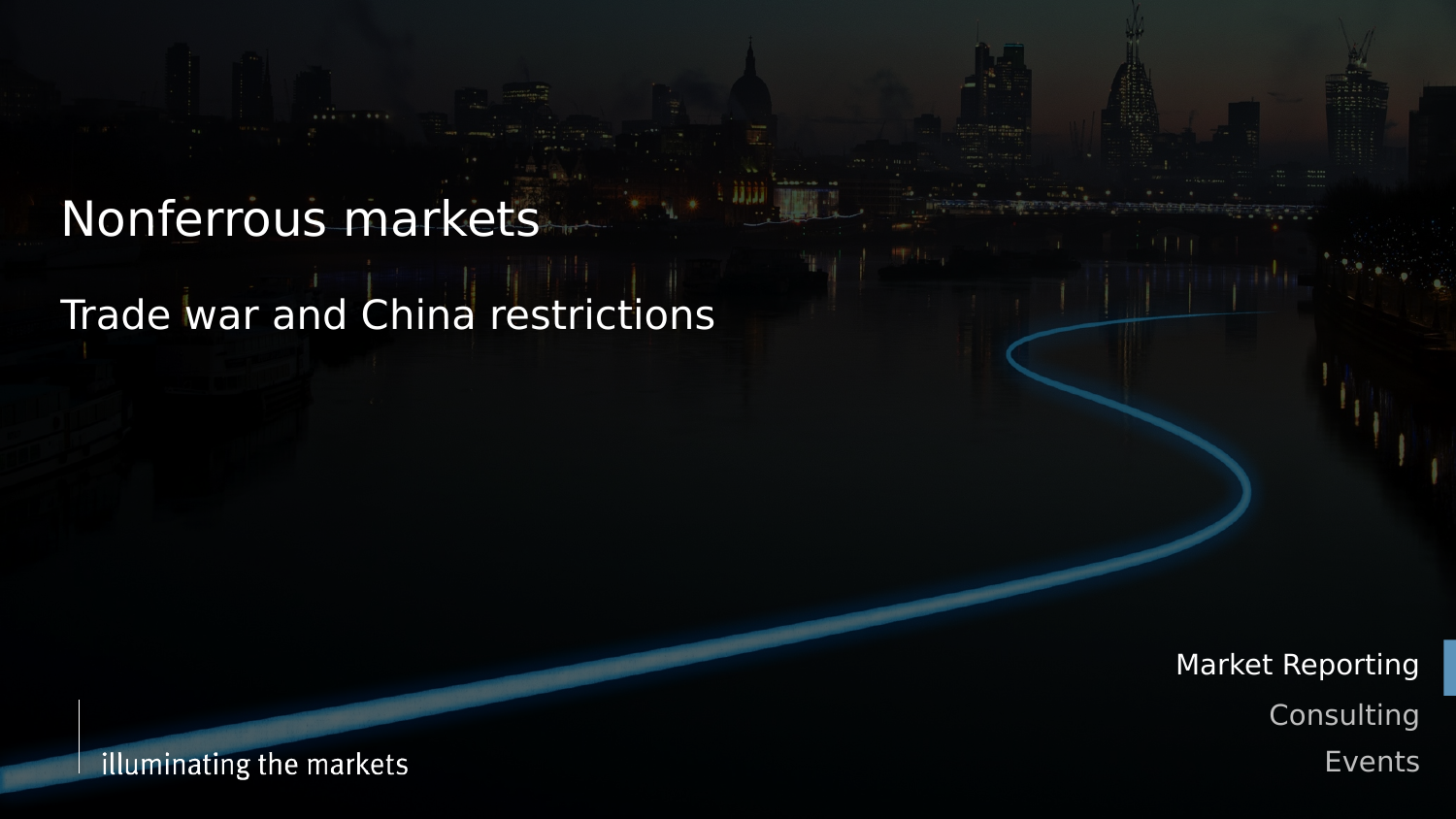

# Nonferrous markets
Trade war and China restrictions